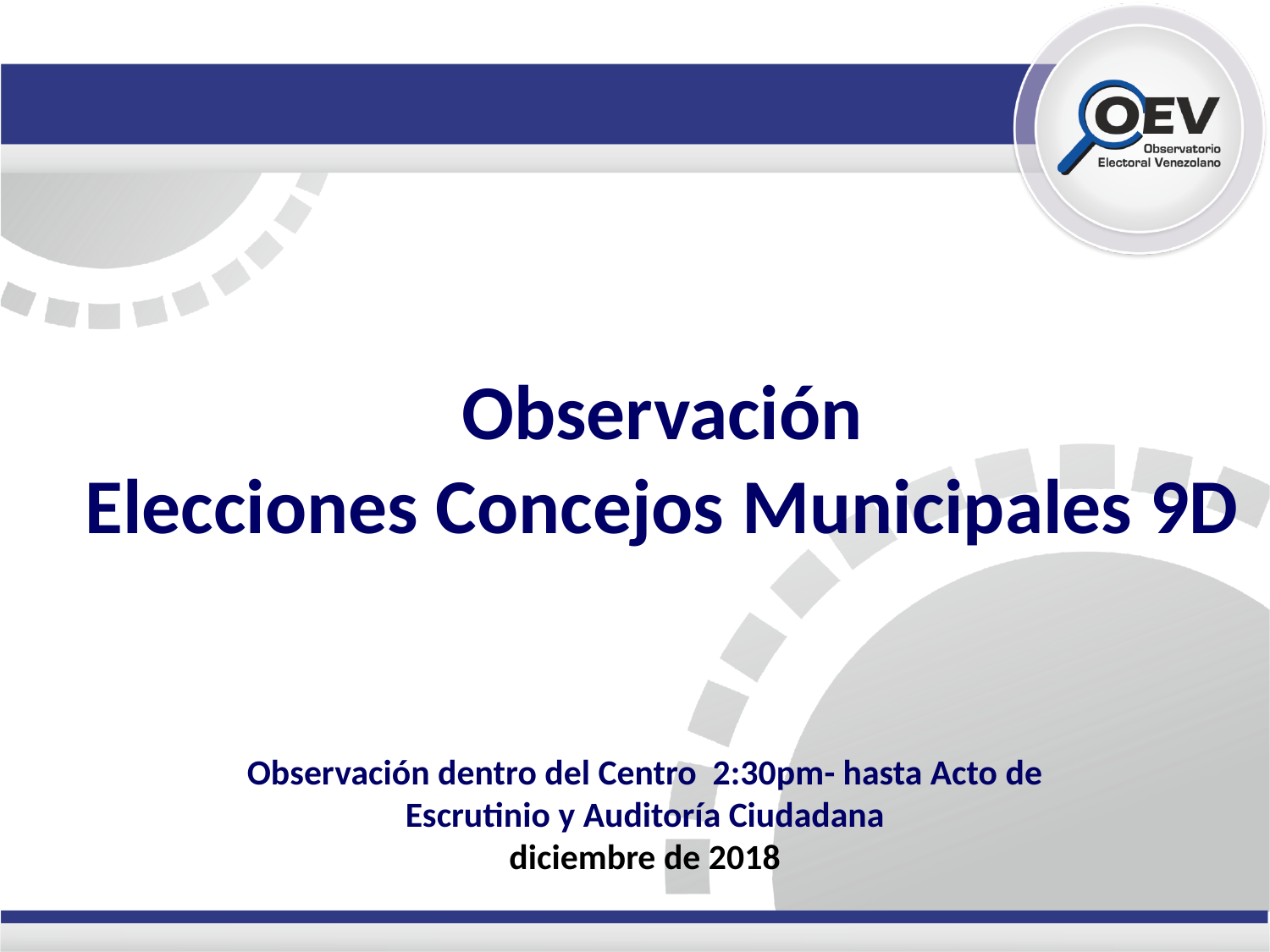

Observación
Elecciones Concejos Municipales 9D
Observación dentro del Centro  2:30pm- hasta Acto de Escrutinio y Auditoría Ciudadana
diciembre de 2018